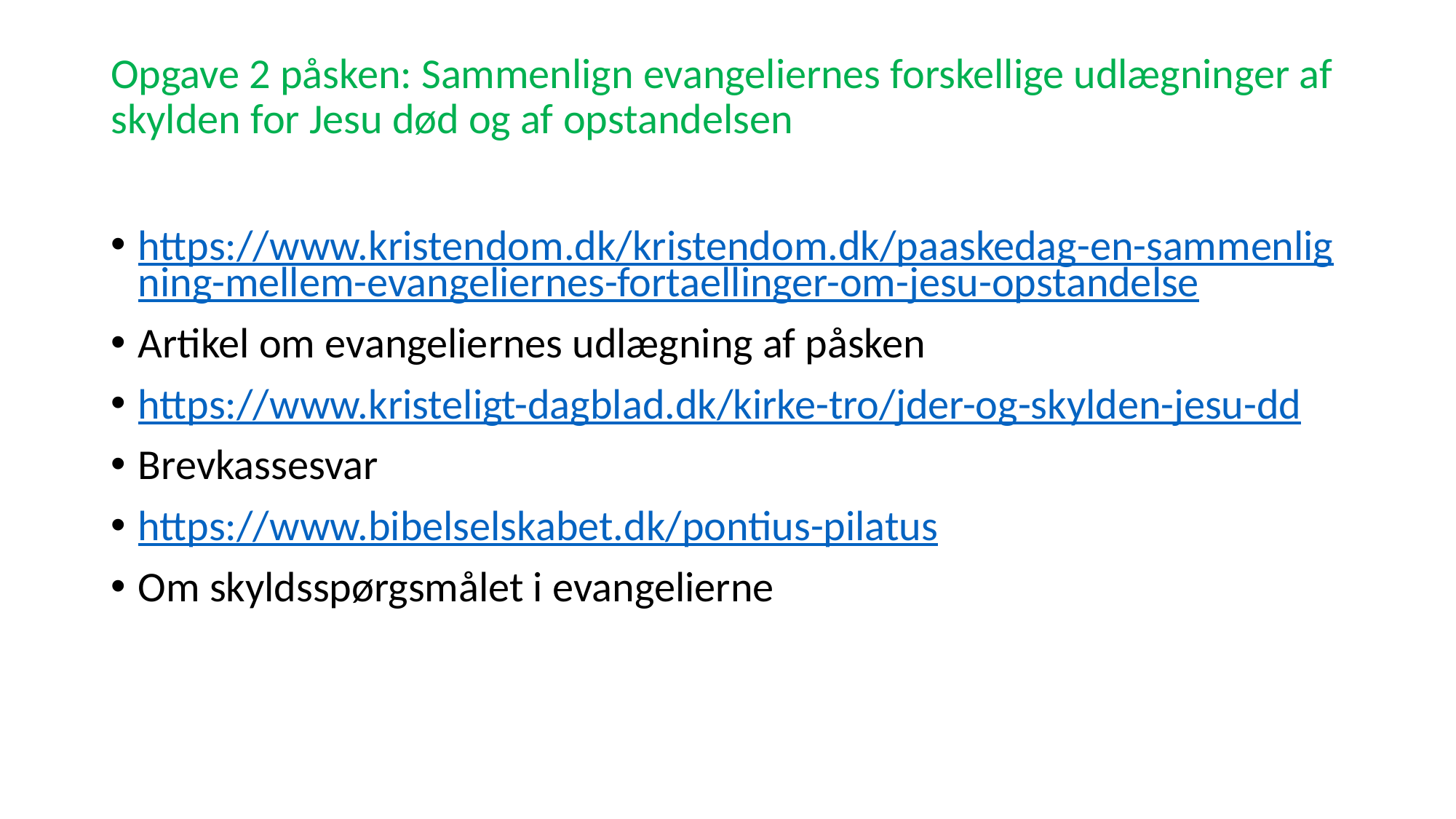

# Opgave 2 påsken: Sammenlign evangeliernes forskellige udlægninger af skylden for Jesu død og af opstandelsen
https://www.kristendom.dk/kristendom.dk/paaskedag-en-sammenligning-mellem-evangeliernes-fortaellinger-om-jesu-opstandelse
Artikel om evangeliernes udlægning af påsken
https://www.kristeligt-dagblad.dk/kirke-tro/jder-og-skylden-jesu-dd
Brevkassesvar
https://www.bibelselskabet.dk/pontius-pilatus
Om skyldsspørgsmålet i evangelierne